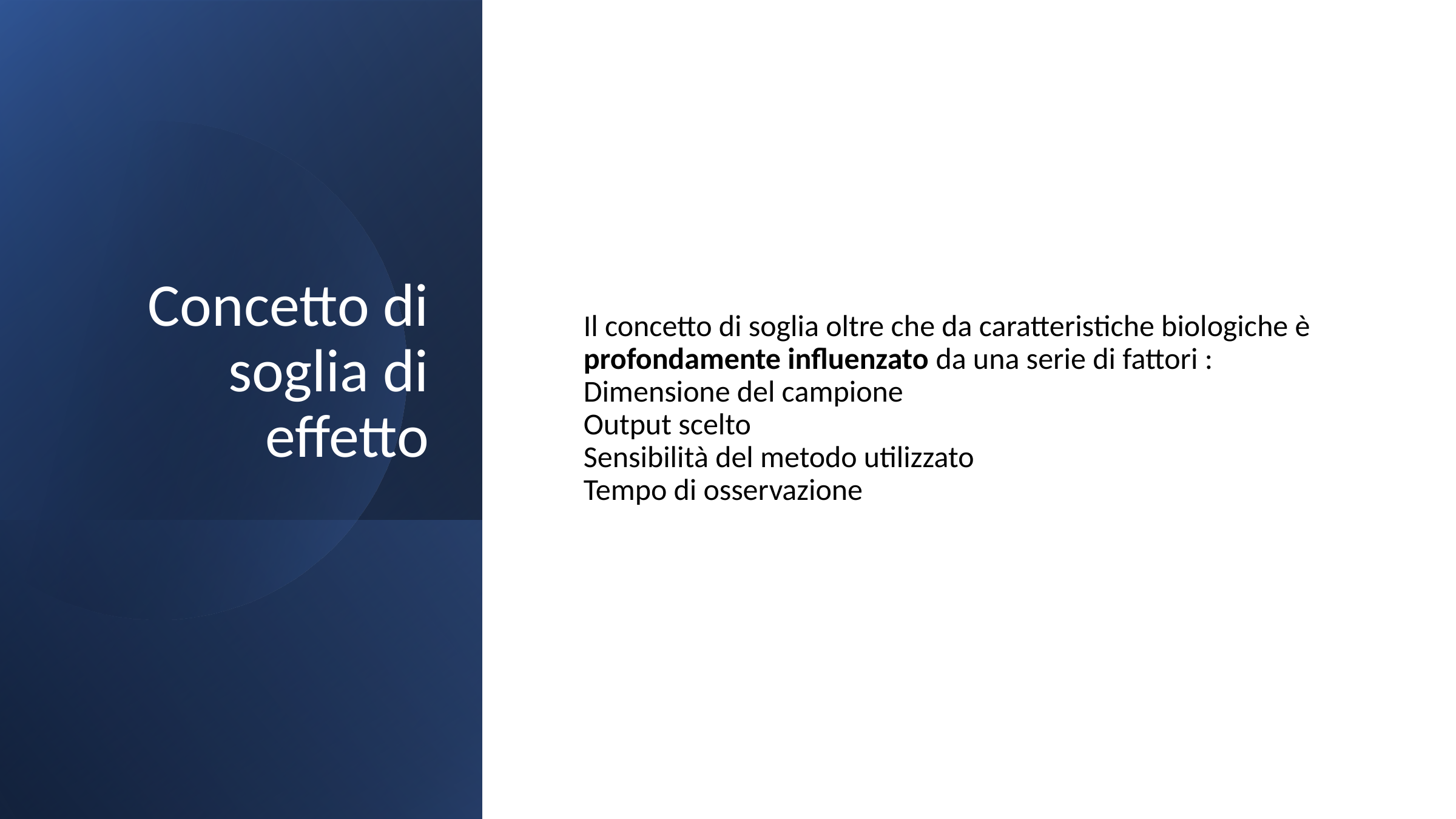

Concetto di soglia di effetto
Il concetto di soglia oltre che da caratteristiche biologiche è profondamente influenzato da una serie di fattori :
Dimensione del campione
Output scelto
Sensibilità del metodo utilizzato
Tempo di osservazione